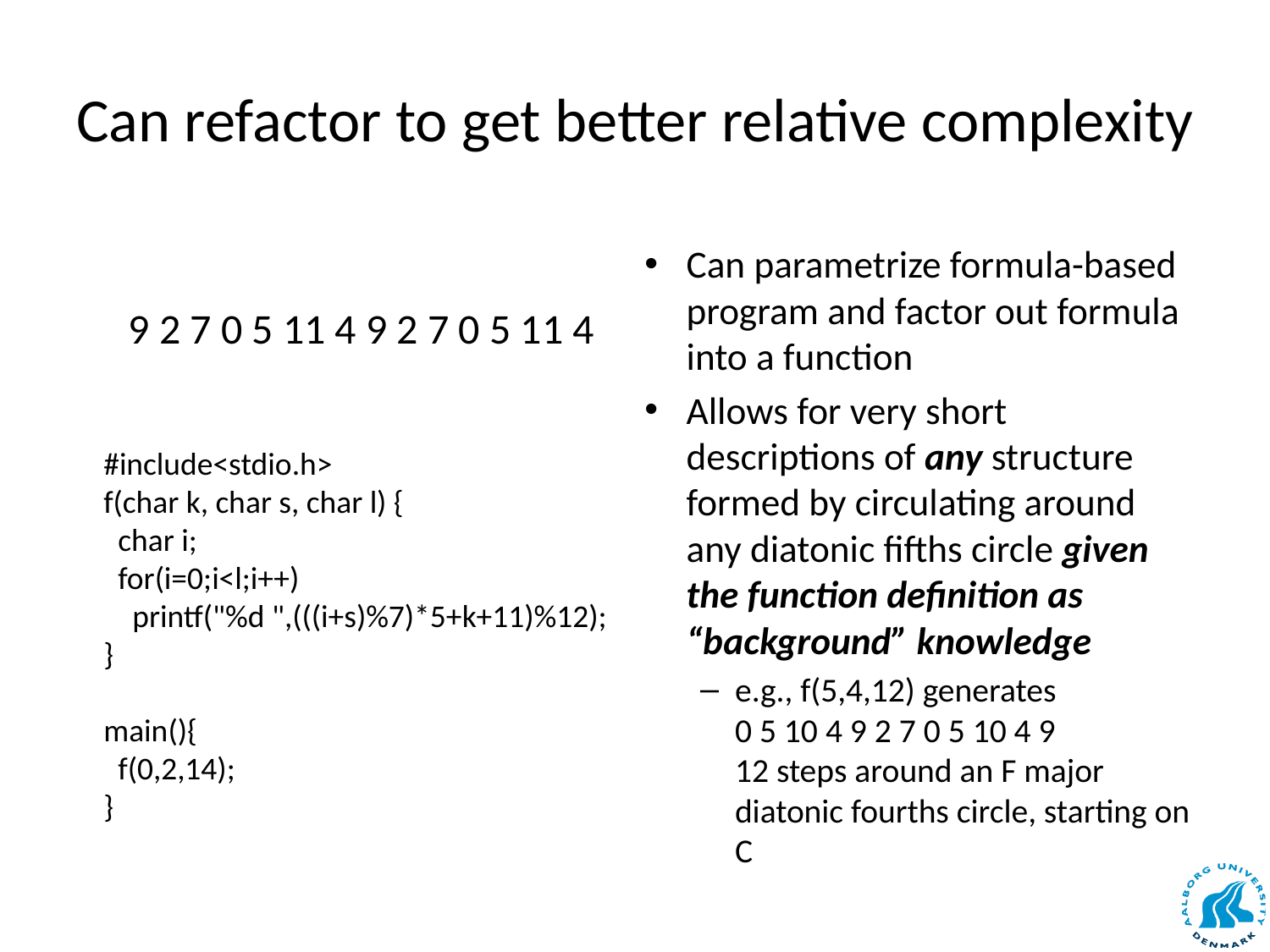

# Can refactor to get better relative complexity
Can parametrize formula-based program and factor out formula into a function
Allows for very short descriptions of any structure formed by circulating around any diatonic fifths circle given the function definition as “background” knowledge
e.g., f(5,4,12) generates
0 5 10 4 9 2 7 0 5 10 4 9
12 steps around an F major diatonic fourths circle, starting on C
9 2 7 0 5 11 4 9 2 7 0 5 11 4
#include<stdio.h>
f(char k, char s, char l) {
  char i;
  for(i=0;i<l;i++)
    printf("%d ",(((i+s)%7)*5+k+11)%12);
}

main(){
  f(0,2,14);
}